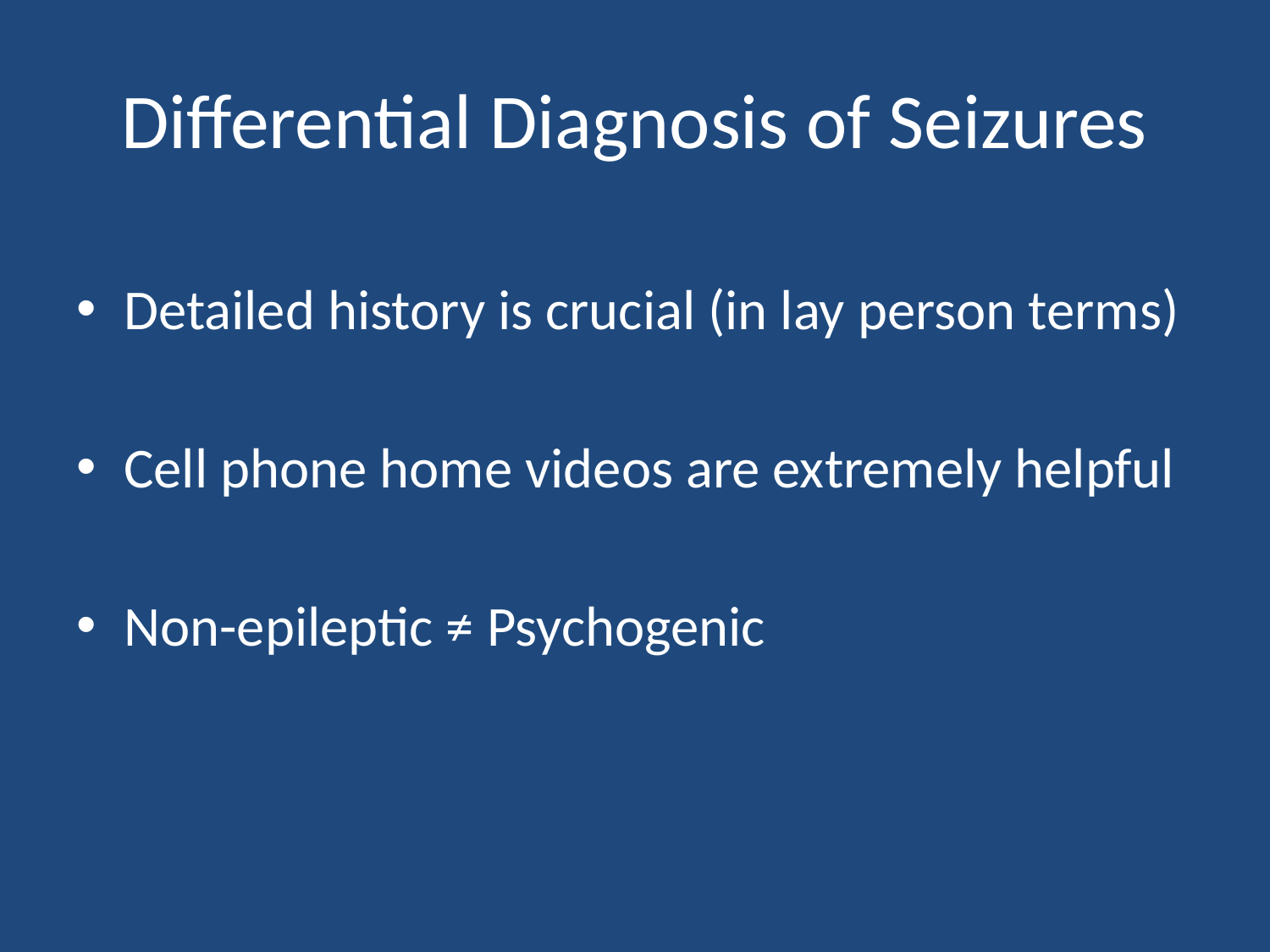

# Differential Diagnosis of Seizures

Detailed history is crucial (in lay person terms)

Cell phone home videos are extremely helpful

Non-epileptic ≠ Psychogenic